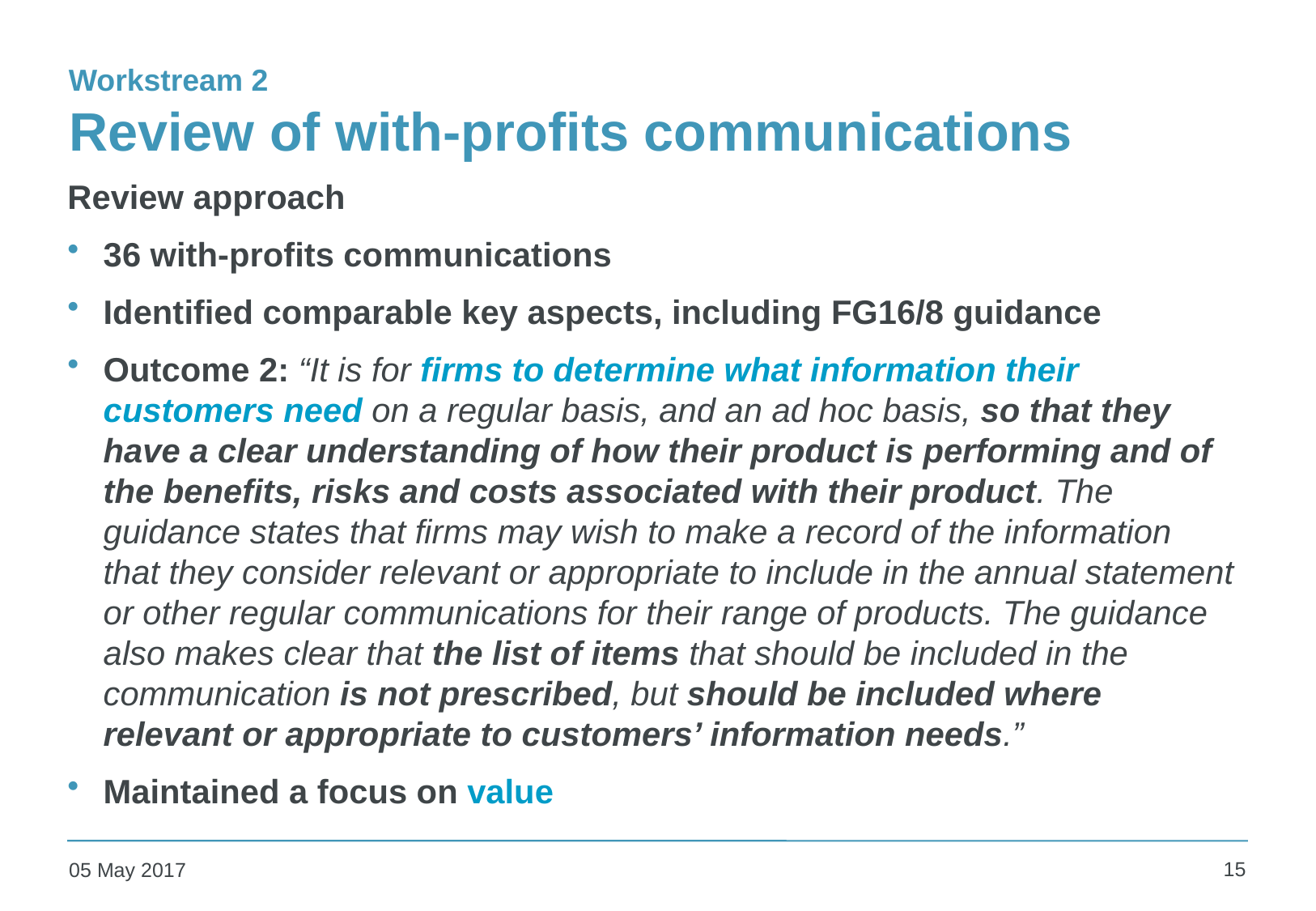

# Review of with-profits communications
Workstream 2
Review approach
36 with-profits communications
Identified comparable key aspects, including FG16/8 guidance
Outcome 2: “It is for firms to determine what information their customers need on a regular basis, and an ad hoc basis, so that they have a clear understanding of how their product is performing and of the benefits, risks and costs associated with their product. The guidance states that firms may wish to make a record of the information that they consider relevant or appropriate to include in the annual statement or other regular communications for their range of products. The guidance also makes clear that the list of items that should be included in the communication is not prescribed, but should be included where relevant or appropriate to customers’ information needs.”
Maintained a focus on value
15
05 May 2017